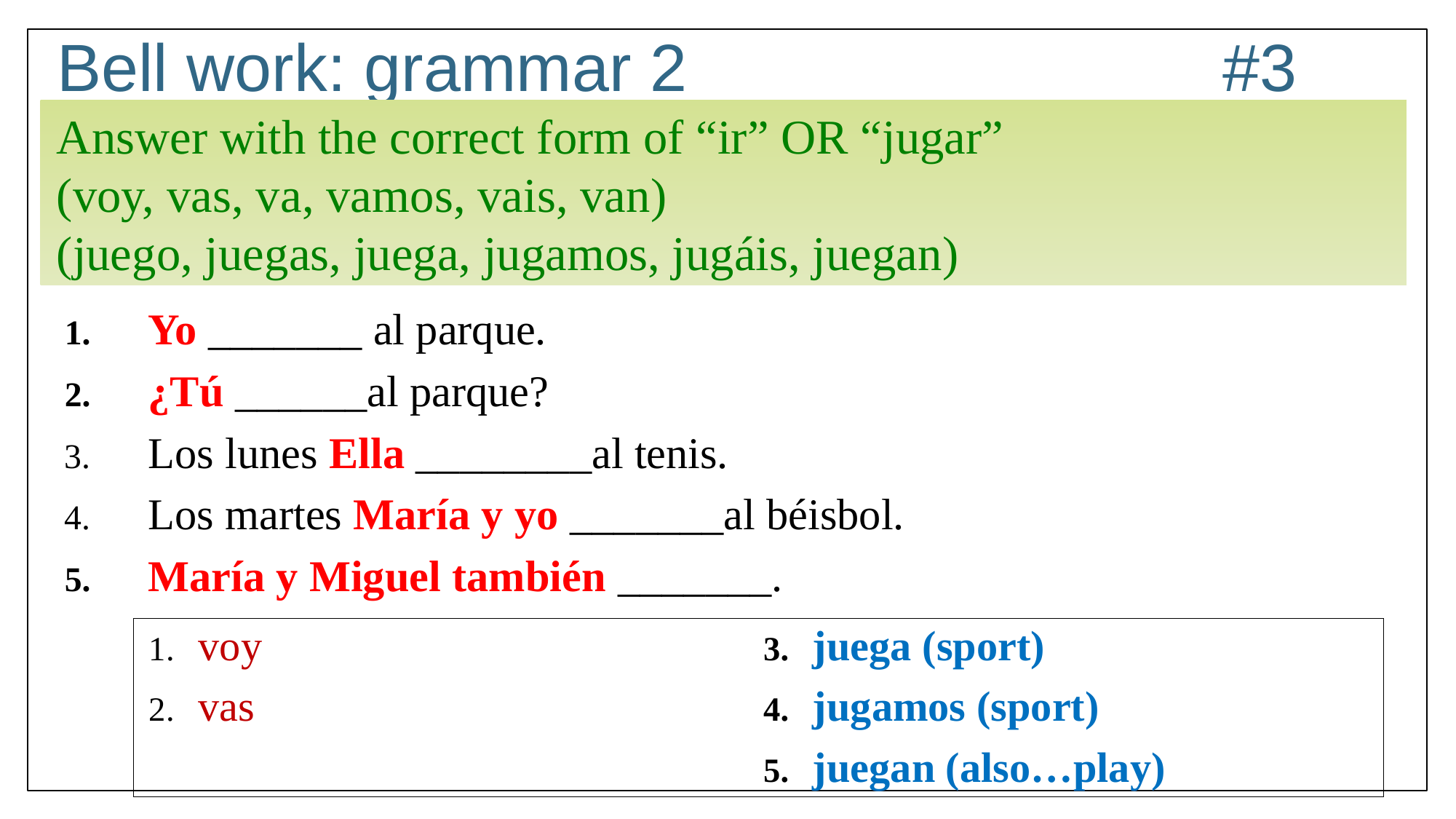

# Bell work: grammar 2					    #3
Answer with the correct form of “ir” OR “jugar”
(voy, vas, va, vamos, vais, van)
(juego, juegas, juega, jugamos, jugáis, juegan)
Yo _______ al parque.
¿Tú ______al parque?
Los lunes Ella ________al tenis.
Los martes María y yo _______al béisbol.
María y Miguel también _______.

voy
vas

juega (sport)
jugamos (sport)
juegan (also…play)